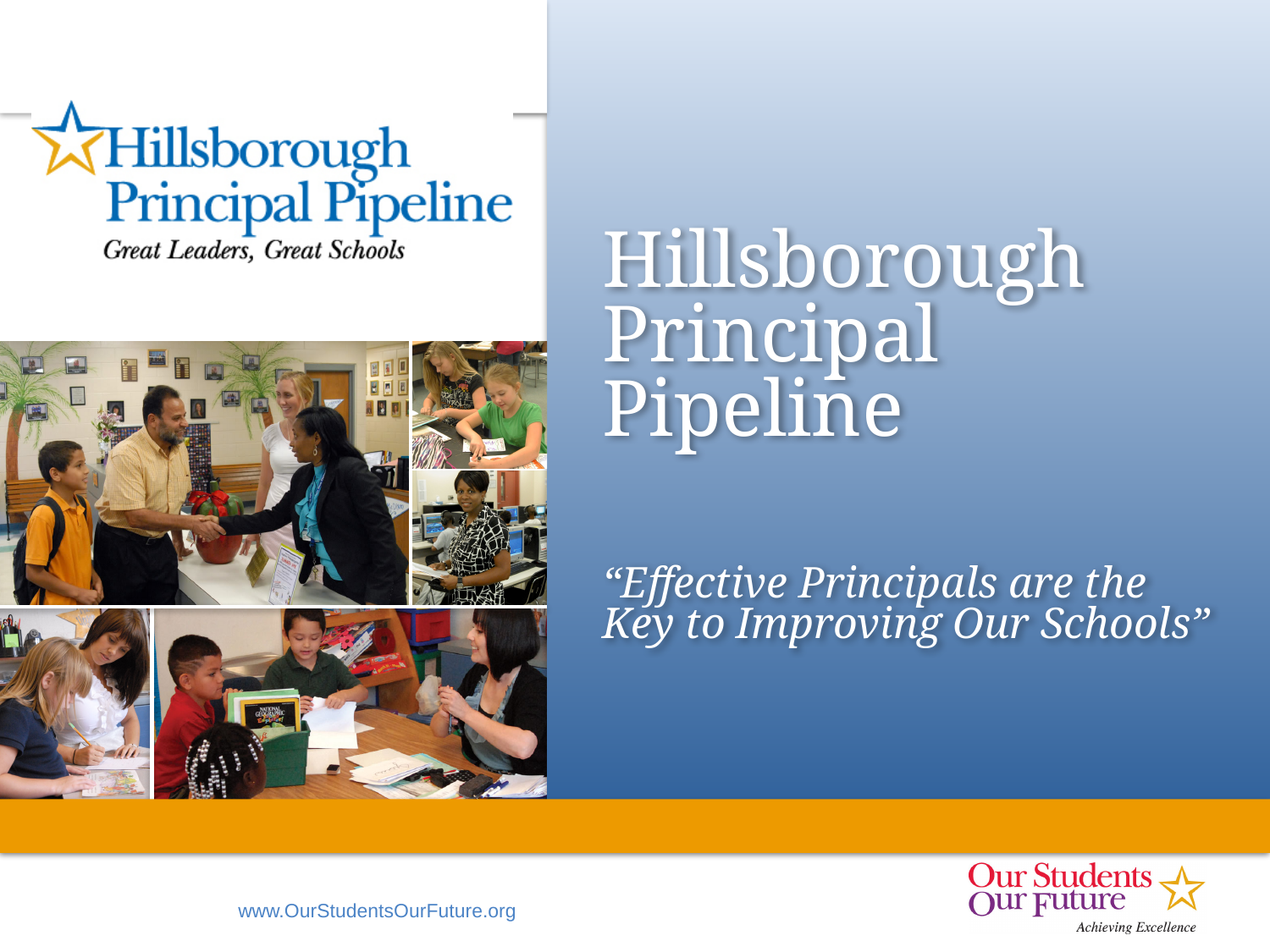

# Hillsborough Principal Pipeline “Effective Principals are the Key to Improving Our Schools”